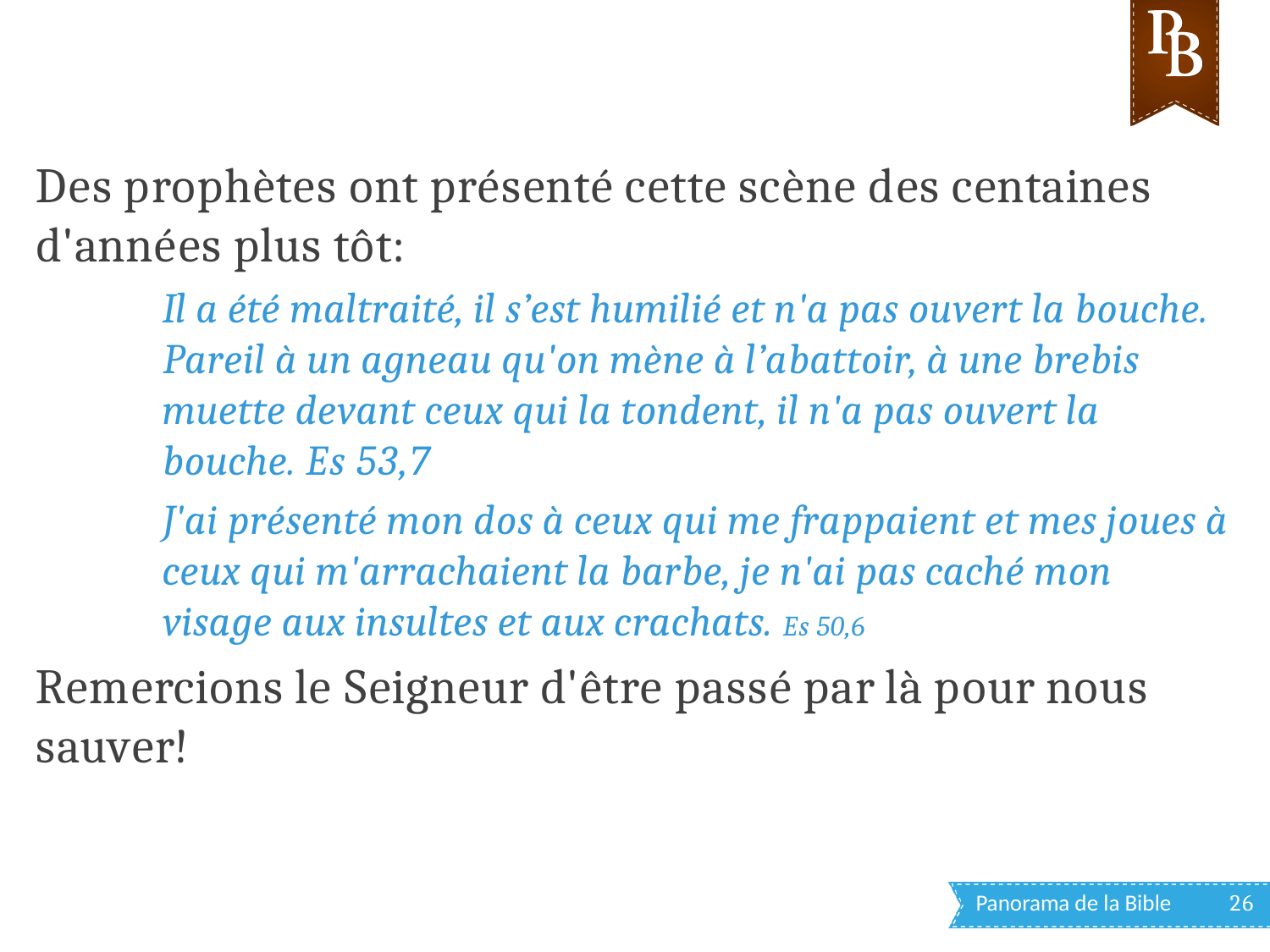

Des prophètes ont présenté cette scène des centaines d'années plus tôt:
Il a été maltraité, il s’est humilié et n'a pas ouvert la bouche. Pareil à un agneau qu'on mène à l’abattoir, à une brebis muette devant ceux qui la tondent, il n'a pas ouvert la bouche. Es 53,7
J'ai présenté mon dos à ceux qui me frappaient et mes joues à ceux qui m'arrachaient la barbe, je n'ai pas caché mon visage aux insultes et aux crachats. Es 50,6
Remercions le Seigneur d'être passé par là pour nous sauver!